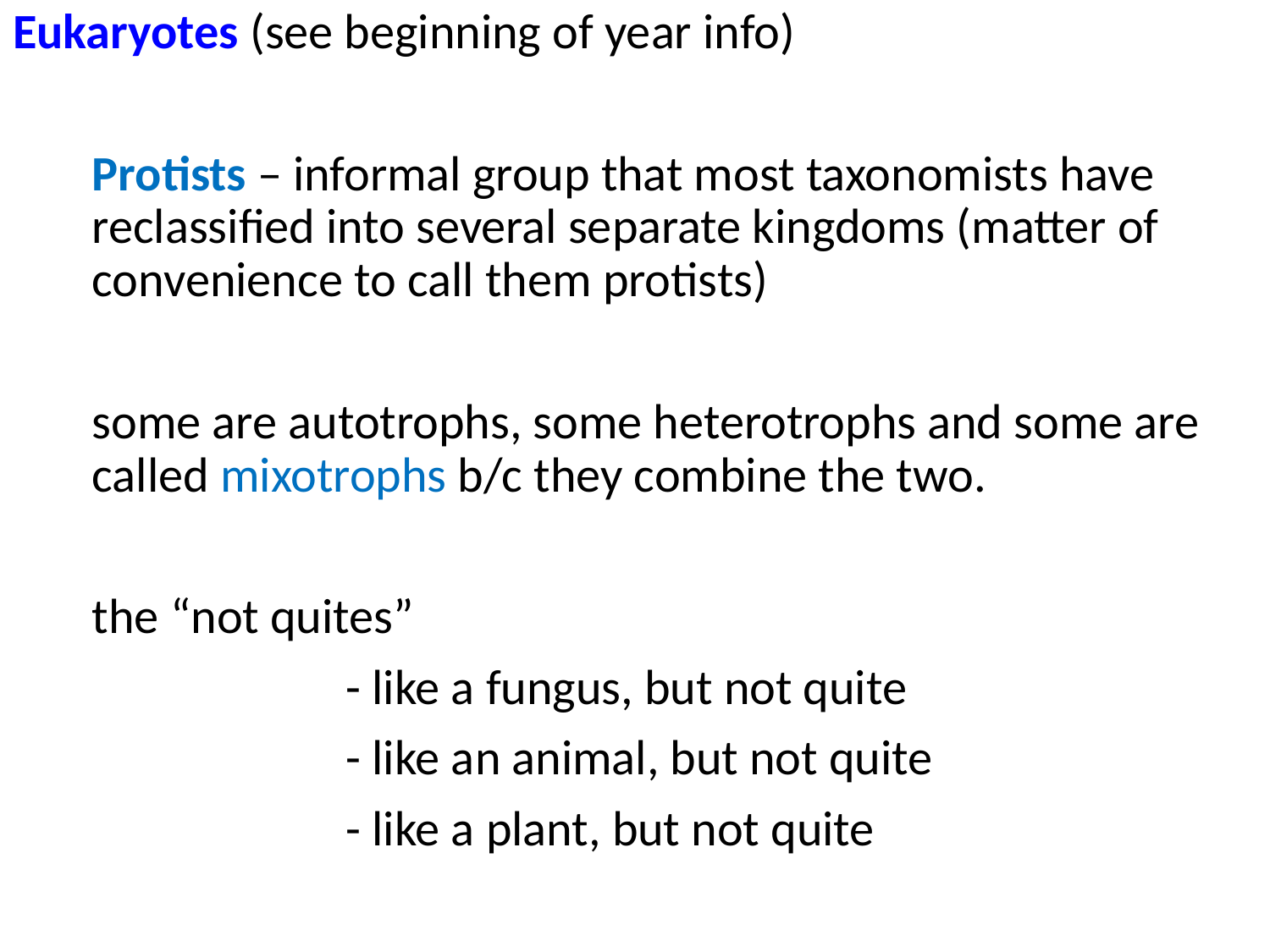

Eukaryotes (see beginning of year info)

	Protists – informal group that most taxonomists have reclassified into several separate kingdoms (matter of convenience to call them protists)

	some are autotrophs, some heterotrophs and some are called mixotrophs b/c they combine the two.

	the “not quites”
			- like a fungus, but not quite
			- like an animal, but not quite
			- like a plant, but not quite